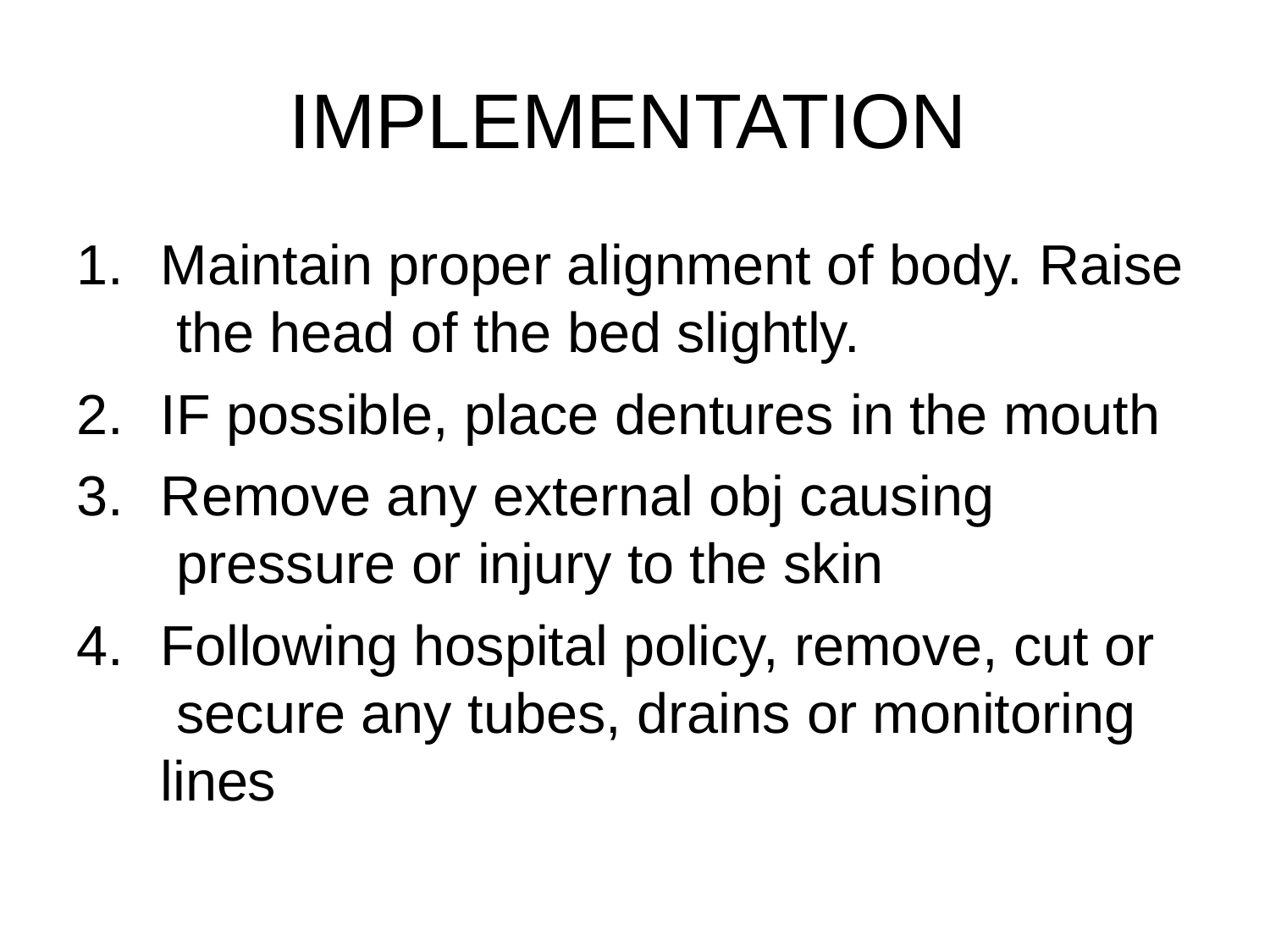

# IMPLEMENTATION
Maintain proper alignment of body. Raise  the head of the bed slightly.
IF possible, place dentures in the mouth
Remove any external obj causing  pressure or injury to the skin
Following hospital policy, remove, cut or  secure any tubes, drains or monitoring  lines